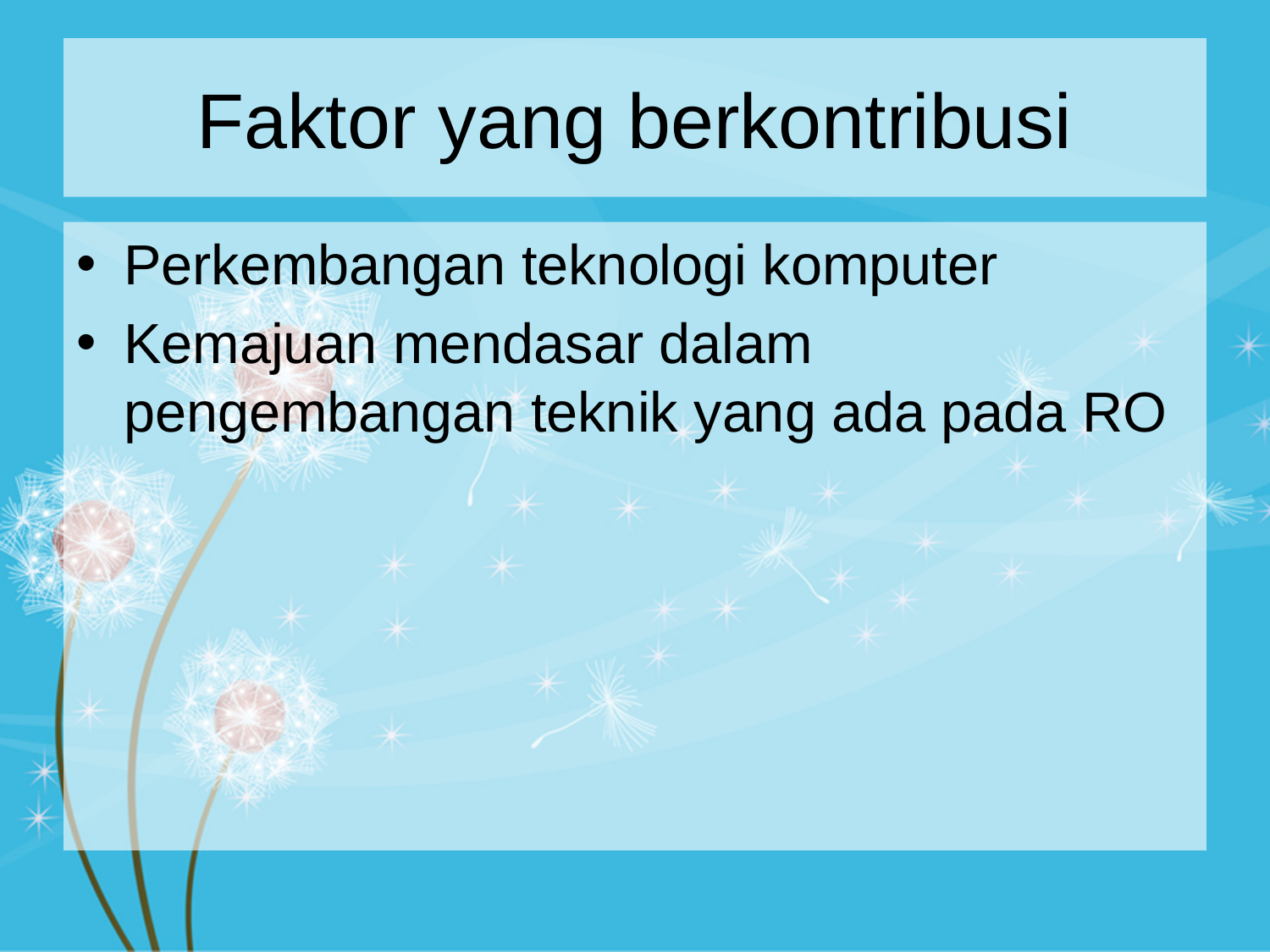

# Faktor yang berkontribusi
Perkembangan teknologi komputer
Kemajuan mendasar dalam pengembangan teknik yang ada pada RO